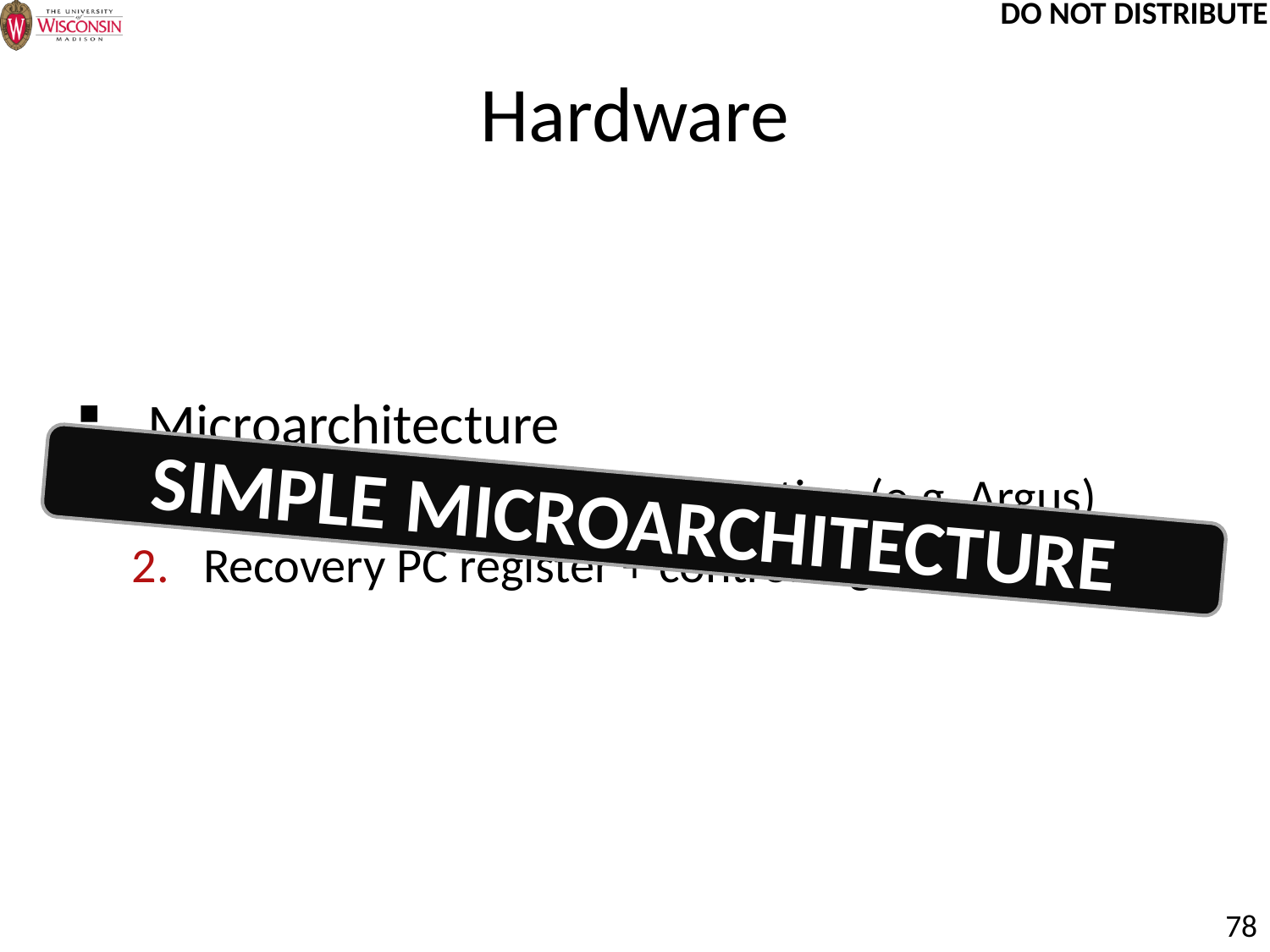

Hardware
Microarchitecture
Fine-grained hardware detection (e.g. Argus)
Recovery PC register + control logic

Simple Microarchitecture